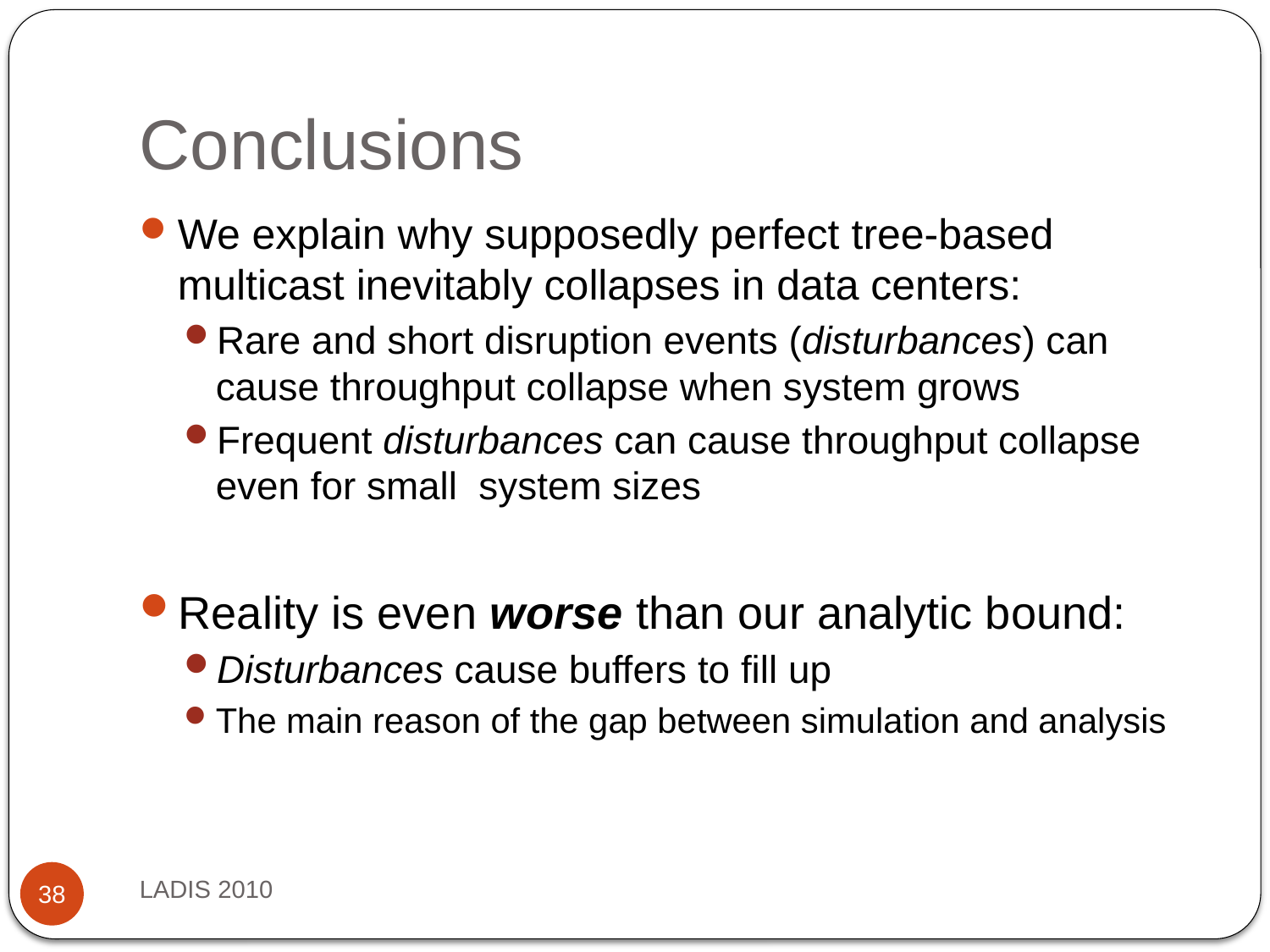

# Conclusions
We explain why supposedly perfect tree-based multicast inevitably collapses in data centers:
Rare and short disruption events (disturbances) can cause throughput collapse when system grows
Frequent disturbances can cause throughput collapse even for small  system sizes

Reality is even worse than our analytic bound:
Disturbances cause buffers to fill up
The main reason of the gap between simulation and analysis

LADIS 2010
38